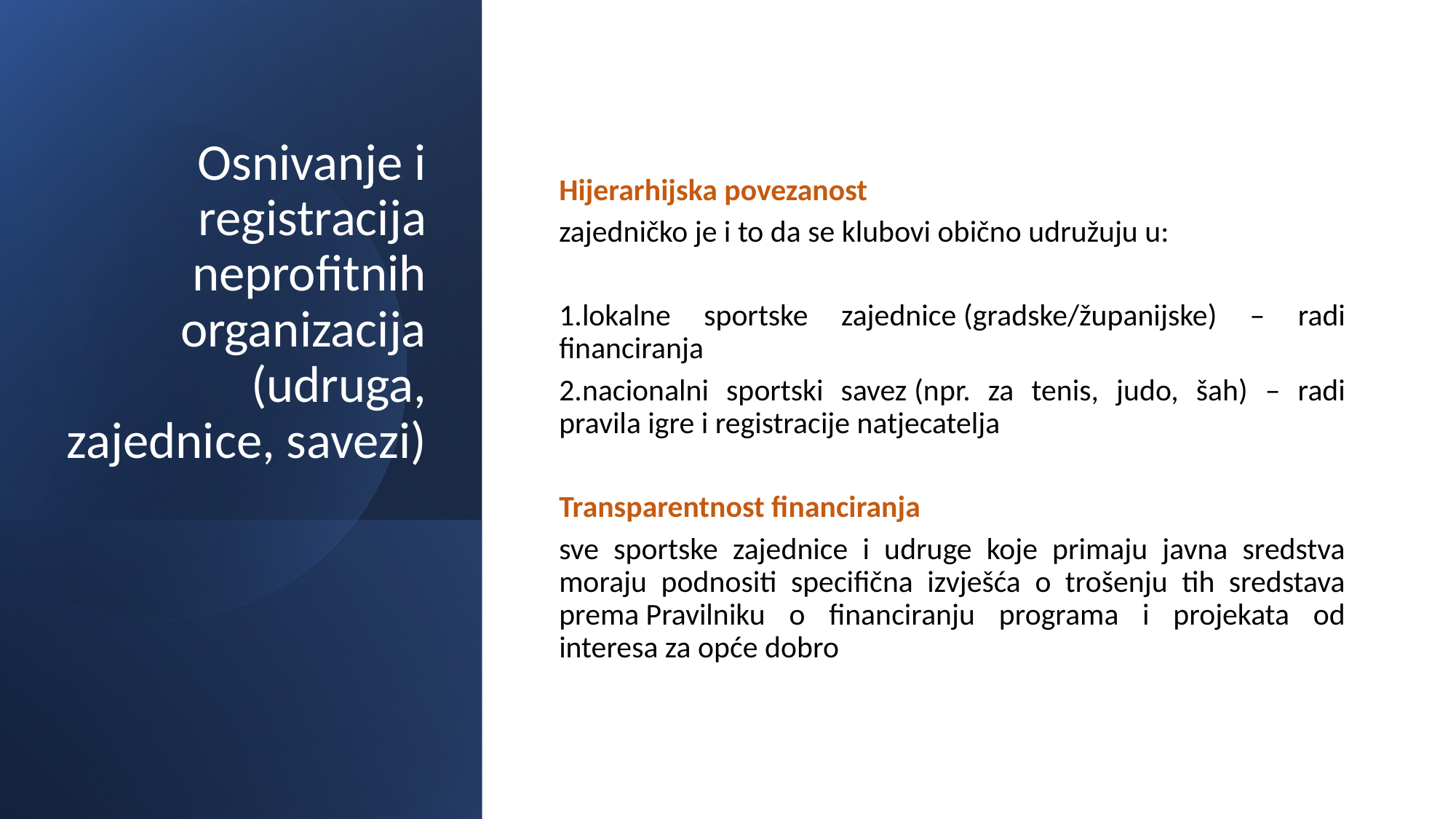

# Osnivanje i registracija neprofitnih organizacija (udruga, zajednice, savezi)
Hijerarhijska povezanost
zajedničko je i to da se klubovi obično udružuju u:

lokalne sportske zajednice (gradske/županijske) – radi financiranja
nacionalni sportski savez (npr. za tenis, judo, šah) – radi pravila igre i registracije natjecatelja

Transparentnost financiranja
sve sportske zajednice i udruge koje primaju javna sredstva moraju podnositi specifična izvješća o trošenju tih sredstava prema Pravilniku o financiranju programa i projekata od interesa za opće dobro